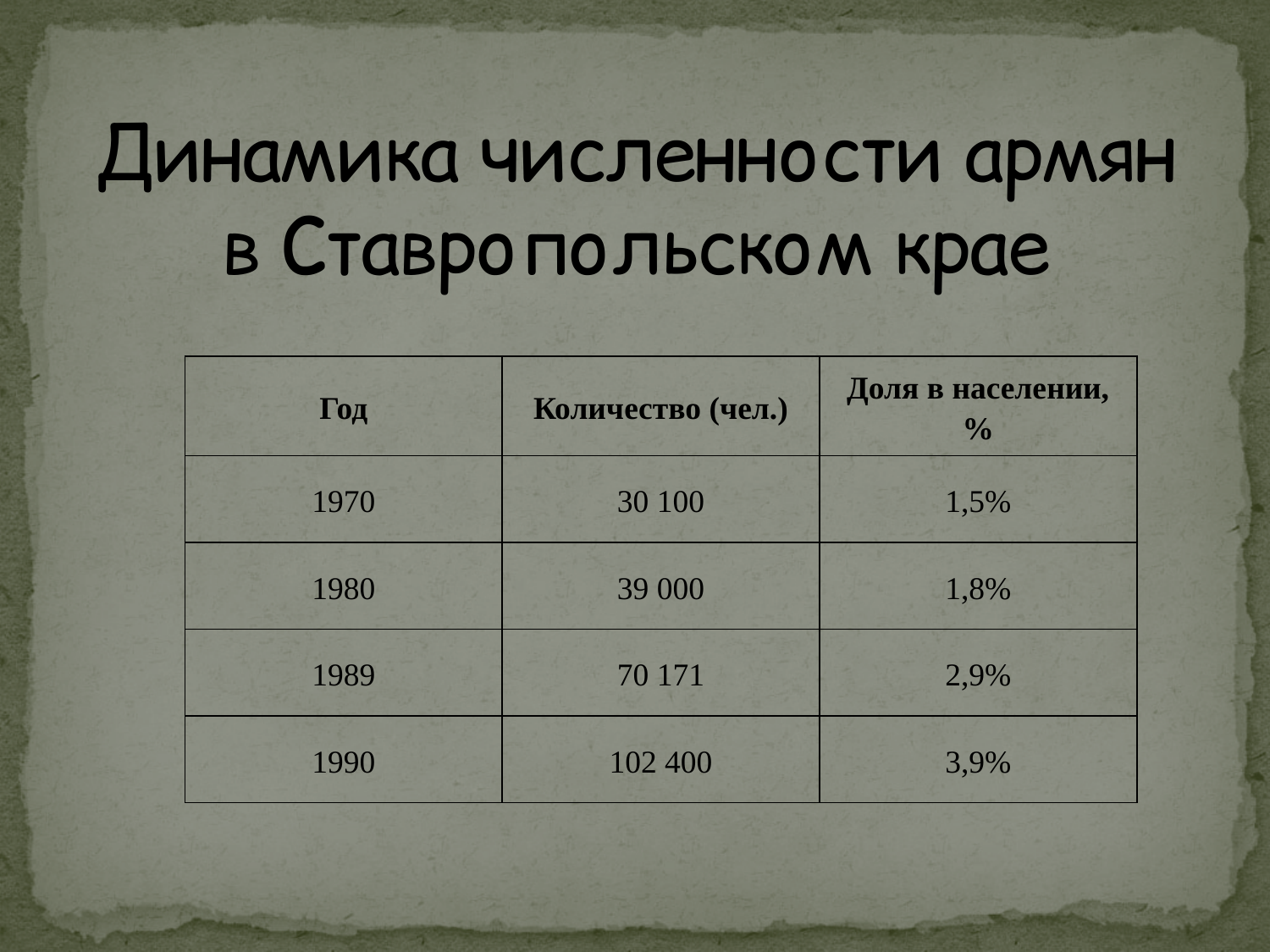

# Динамика численности армян в Ставропольском крае
| Год | Количество (чел.) | Доля в населении, % |
| --- | --- | --- |
| 1970 | 30 100 | 1,5% |
| 1980 | 39 000 | 1,8% |
| 1989 | 70 171 | 2,9% |
| 1990 | 102 400 | 3,9% |